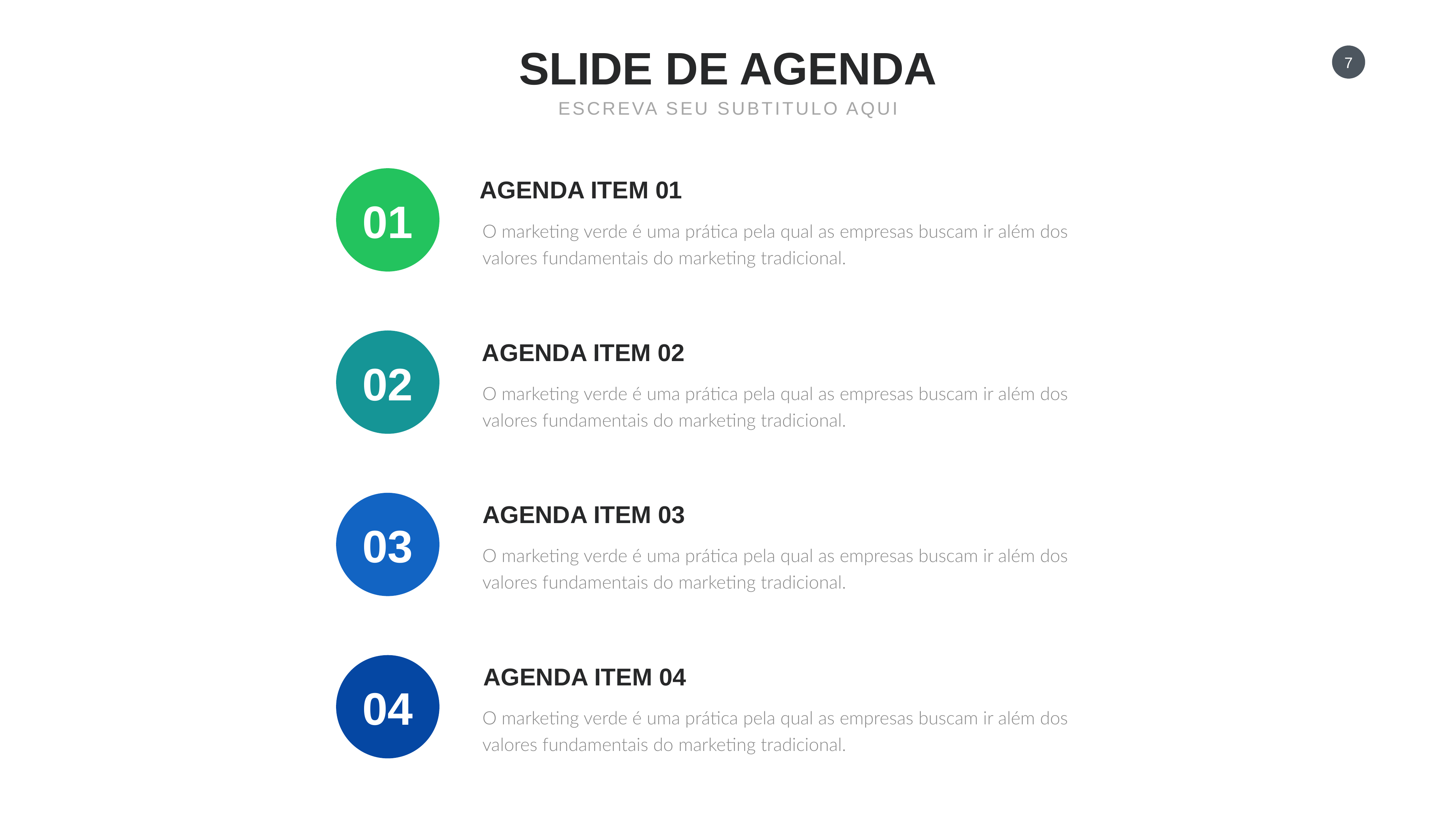

SLIDE DE AGENDA
ESCREVA SEU SUBTITULO AQUI

AGENDA ITEM 01
01
O marketing verde é uma prática pela qual as empresas buscam ir além dos valores fundamentais do marketing tradicional.

AGENDA ITEM 02
02
O marketing verde é uma prática pela qual as empresas buscam ir além dos valores fundamentais do marketing tradicional.

AGENDA ITEM 03
03
O marketing verde é uma prática pela qual as empresas buscam ir além dos valores fundamentais do marketing tradicional.

AGENDA ITEM 04
04
O marketing verde é uma prática pela qual as empresas buscam ir além dos valores fundamentais do marketing tradicional.